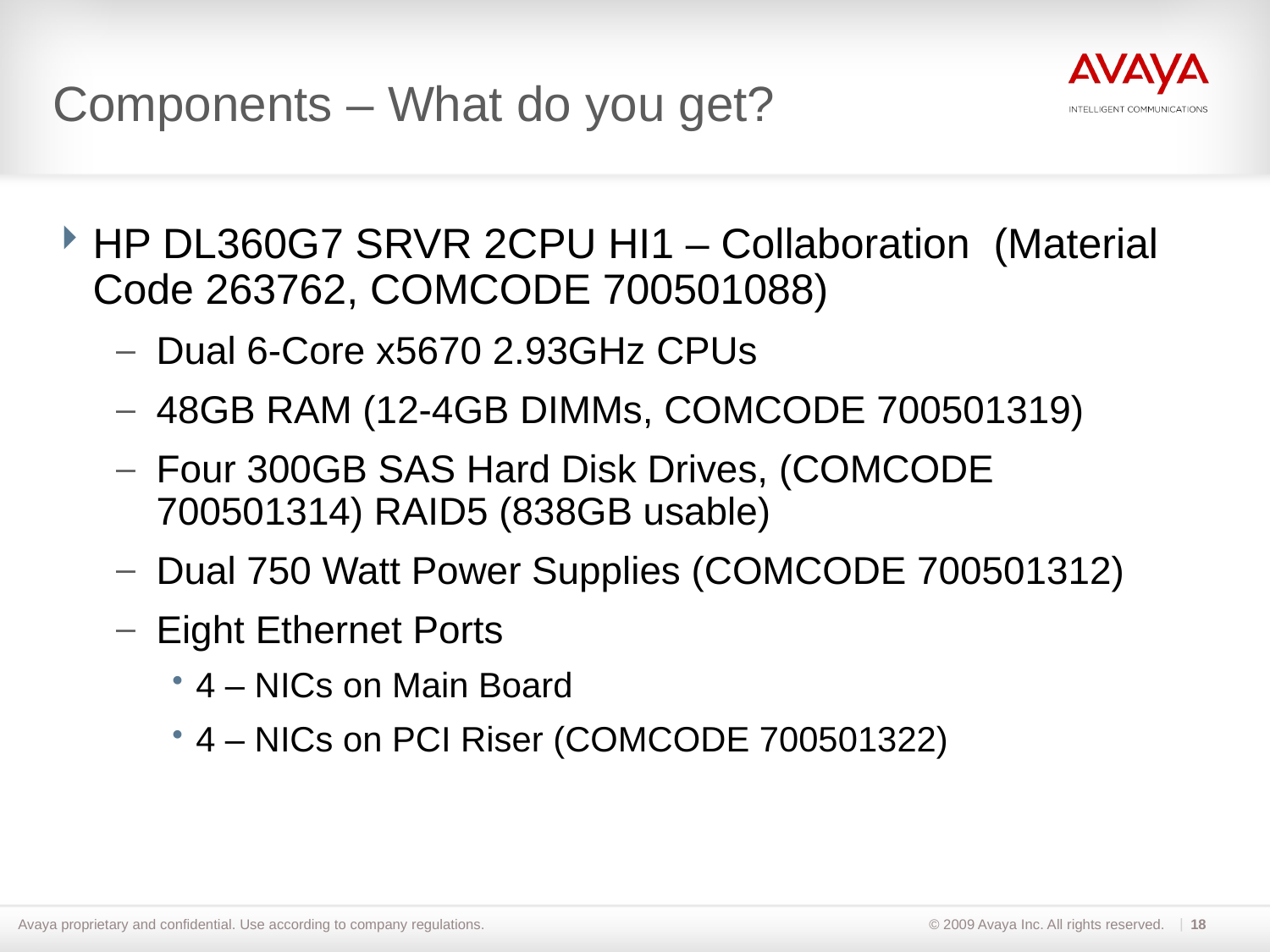

# Components – What do you get?
HP DL360G7 SRVR 2CPU HI1 – Collaboration  (Material Code 263762, COMCODE 700501088)
Dual 6-Core x5670 2.93GHz CPUs
48GB RAM (12-4GB DIMMs, COMCODE 700501319)
Four 300GB SAS Hard Disk Drives, (COMCODE 700501314) RAID5 (838GB usable)
Dual 750 Watt Power Supplies (COMCODE 700501312)
Eight Ethernet Ports
4 – NICs on Main Board
4 – NICs on PCI Riser (COMCODE 700501322)

18